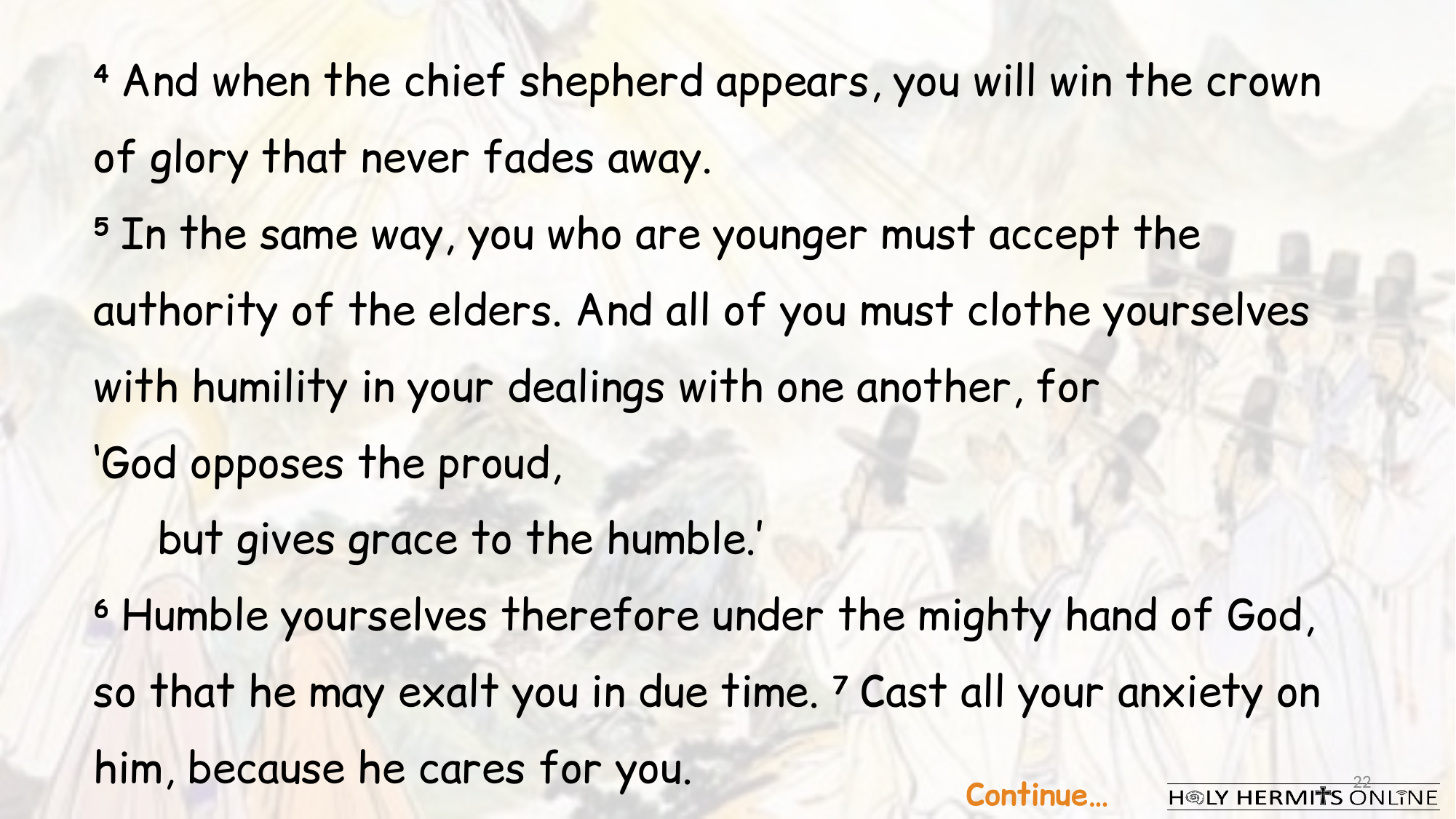

4 And when the chief shepherd appears, you will win the crown of glory that never fades away.
5 In the same way, you who are younger must accept the authority of the elders. And all of you must clothe yourselves with humility in your dealings with one another, for
‘God opposes the proud,
     but gives grace to the humble.’
6 Humble yourselves therefore under the mighty hand of God, so that he may exalt you in due time. 7 Cast all your anxiety on him, because he cares for you.

22
Continue…